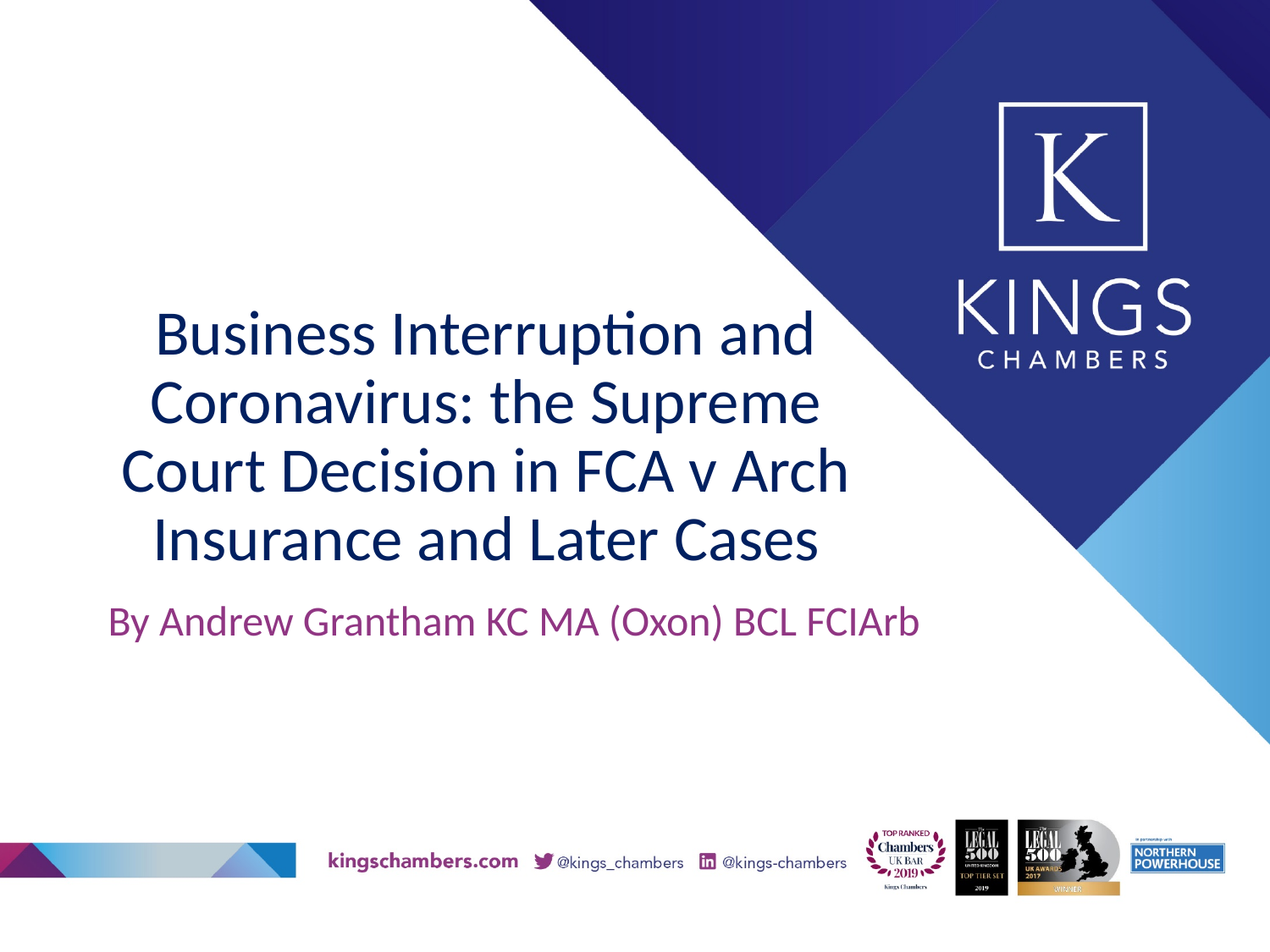

# Business Interruption and Coronavirus: the Supreme Court Decision in FCA v Arch Insurance and Later Cases
By Andrew Grantham KC MA (Oxon) BCL FCIArb